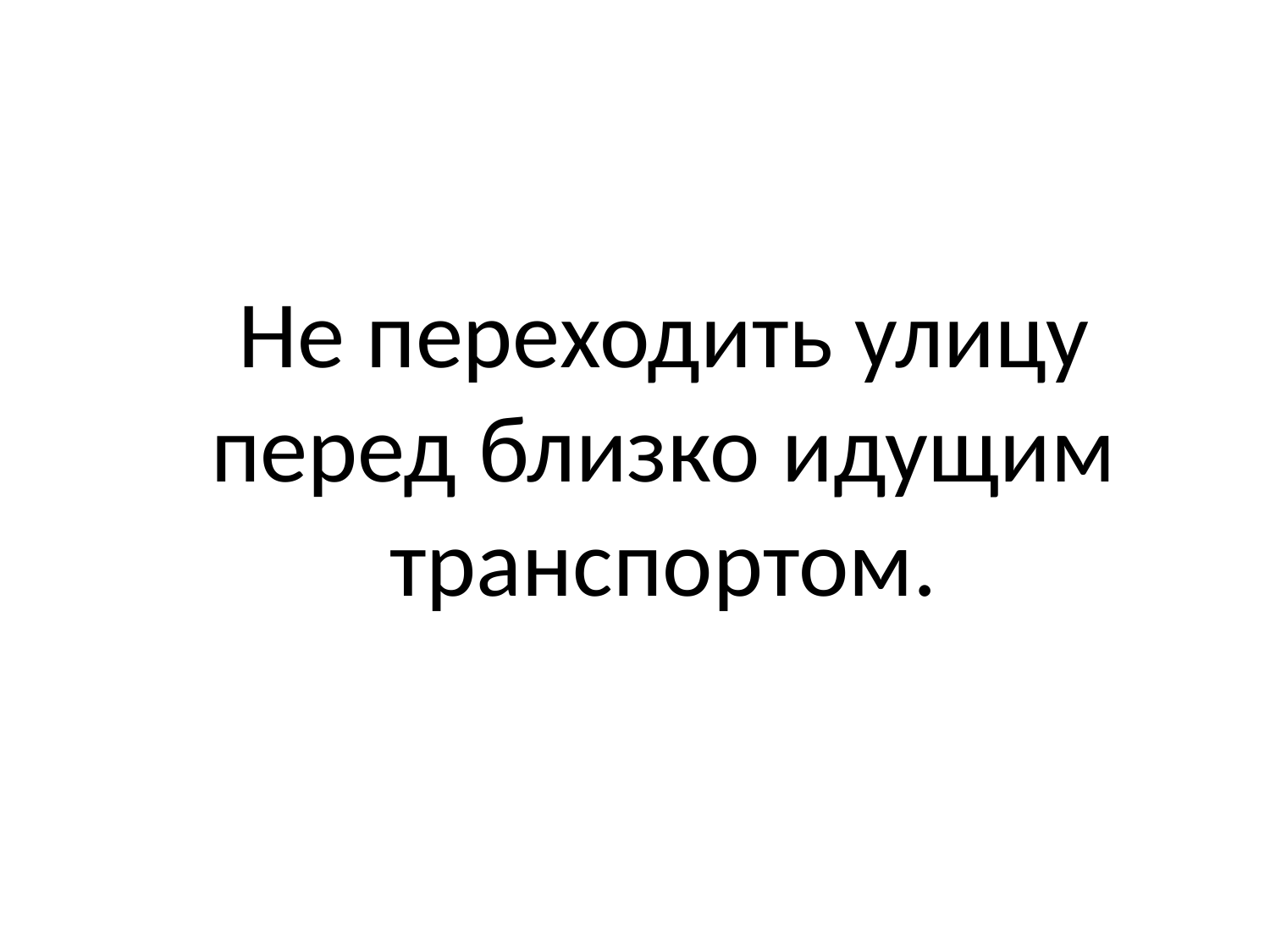

Не переходить улицу перед близко идущим транспортом.